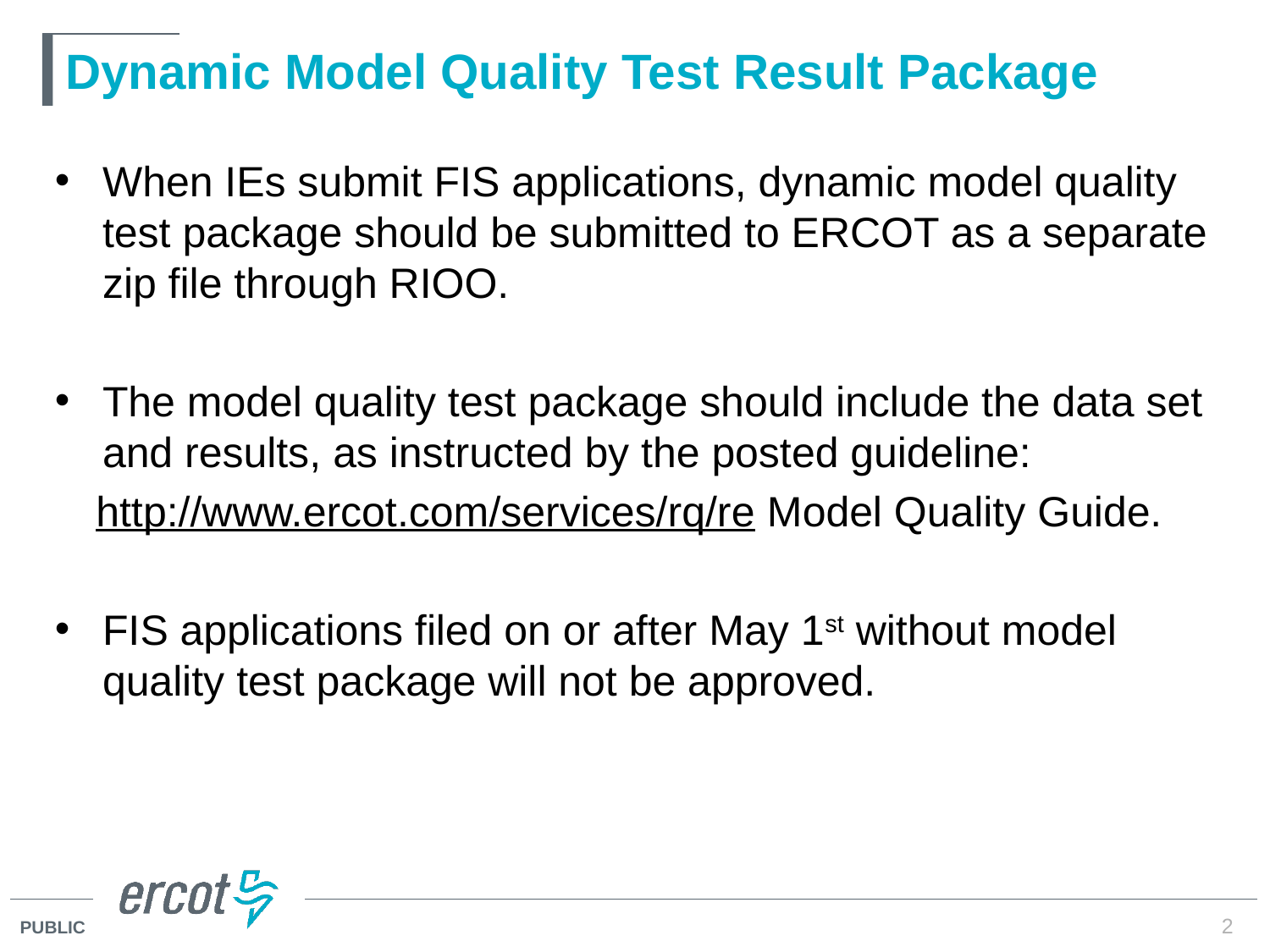

# Dynamic Model Quality Test Result Package
When IEs submit FIS applications, dynamic model quality test package should be submitted to ERCOT as a separate zip file through RIOO.

The model quality test package should include the data set and results, as instructed by the posted guideline:
http://www.ercot.com/services/rq/re Model Quality Guide.

FIS applications filed on or after May 1st without model quality test package will not be approved.

2